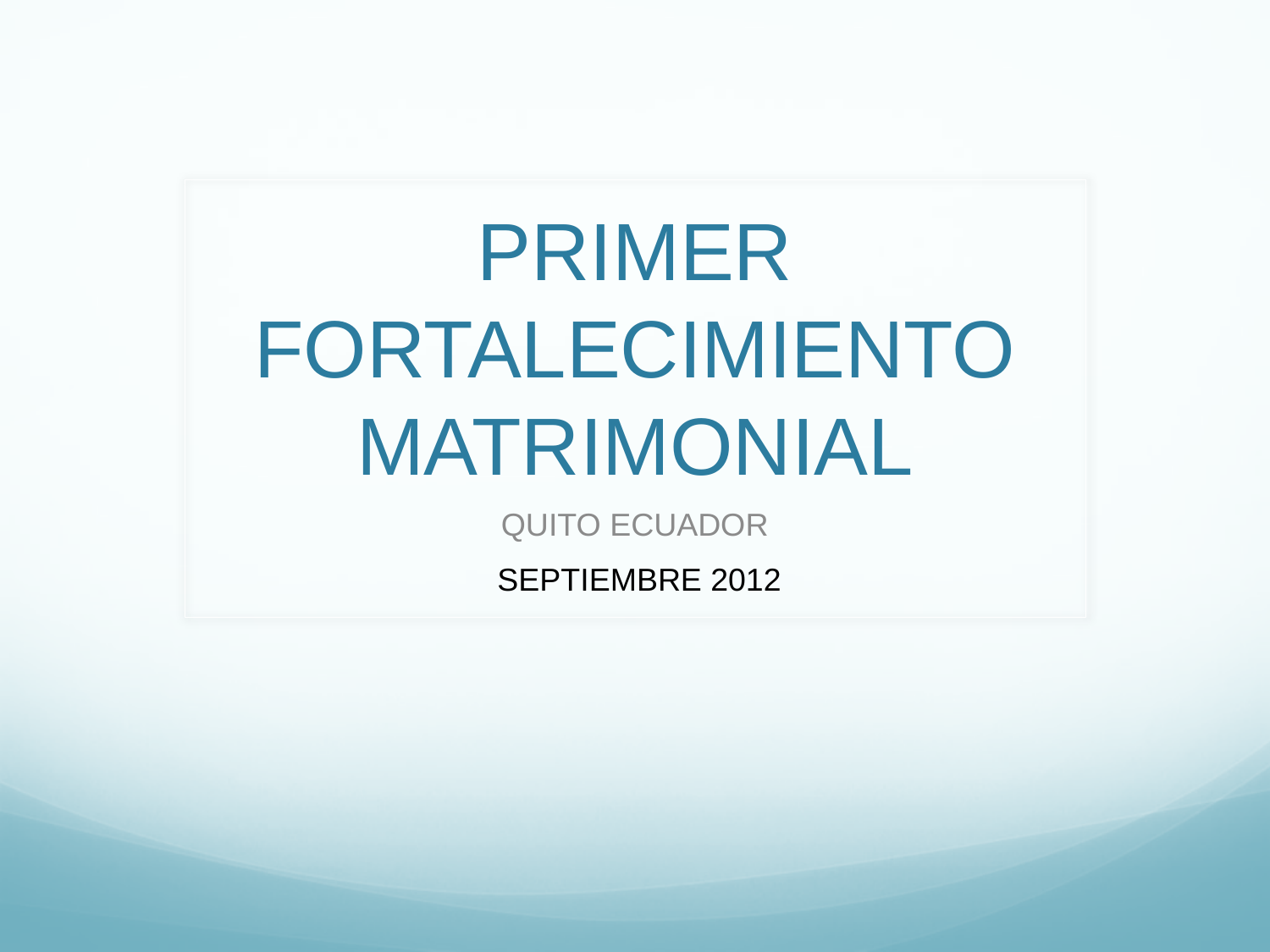

# PRIMER FORTALECIMIENTO MATRIMONIAL
QUITO ECUADOR
SEPTIEMBRE 2012